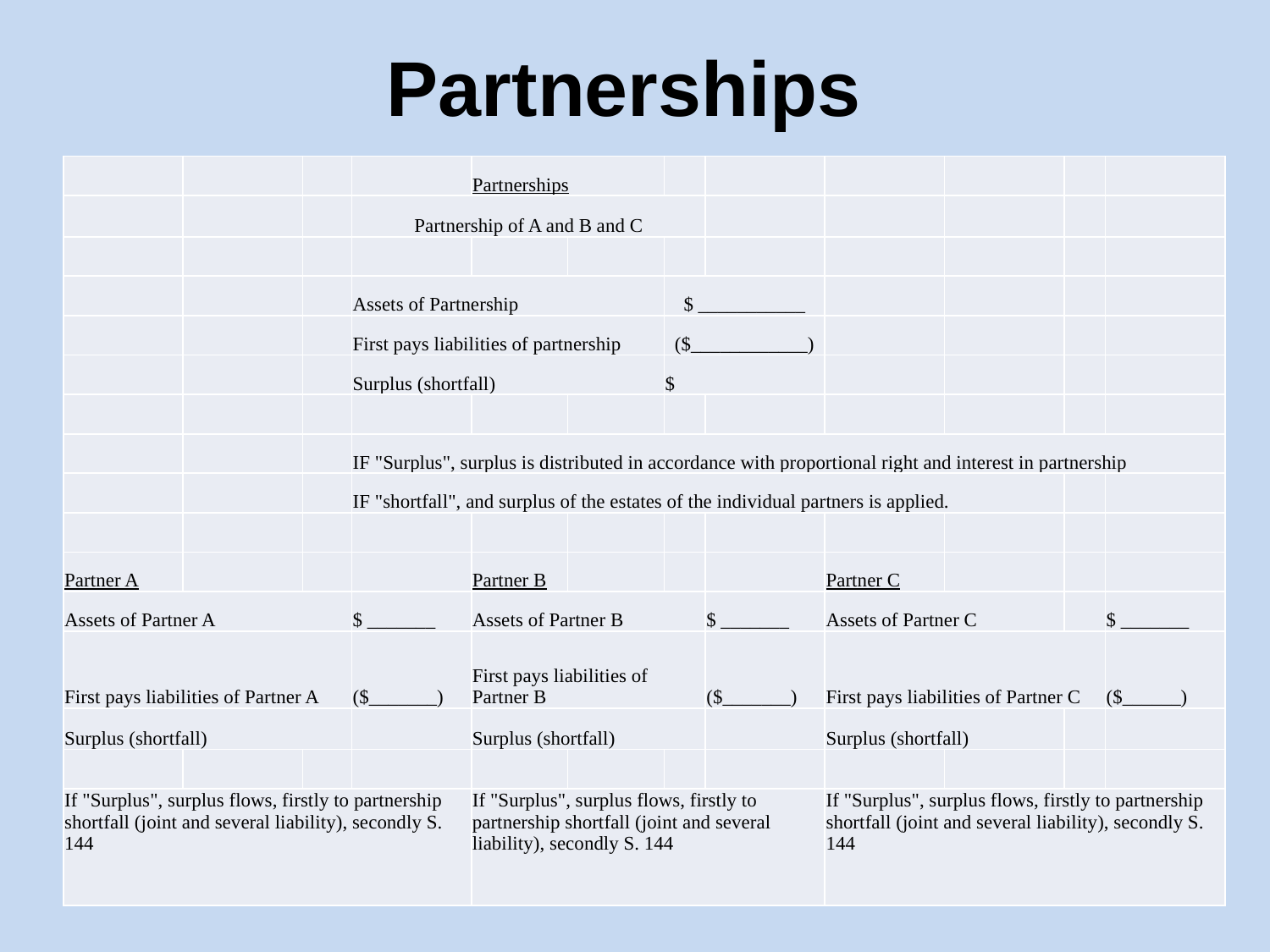

# Partnerships
|  |  |  |  | Partnerships |  |  |  |  |  |  |  |
| --- | --- | --- | --- | --- | --- | --- | --- | --- | --- | --- | --- |
|  |  |  | Partnership of A and B and C |  |  |  |  |  |  |  |  |
|  |  |  |  |  |  |  |  |  |  |  |  |
|  |  |  | Assets of Partnership |  |  | $ \_\_\_\_\_\_\_\_\_\_\_ |  |  |  |  |  |
|  |  |  | First pays liabilities of partnership |  |  | ($\_\_\_\_\_\_\_\_\_\_\_\_) |  |  |  |  |  |
|  |  |  | Surplus (shortfall) |  |  | $ |  |  |  |  |  |
|  |  |  |  |  |  |  |  |  |  |  |  |
|  |  |  | IF "Surplus", surplus is distributed in accordance with proportional right and interest in partnership |  |  |  |  |  |  |  |  |
|  |  |  | IF "shortfall", and surplus of the estates of the individual partners is applied. |  |  |  |  |  |  |  |  |
|  |  |  |  |  |  |  |  |  |  |  |  |
| Partner A |  |  |  | Partner B |  |  |  | Partner C |  |  |  |
| Assets of Partner A |  |  | $ \_\_\_\_\_\_\_ | Assets of Partner B |  |  | $ \_\_\_\_\_\_\_ | Assets of Partner C |  |  | $ \_\_\_\_\_\_\_ |
| First pays liabilities of Partner A |  |  | ($\_\_\_\_\_\_\_) | First pays liabilities of Partner B |  |  | ($\_\_\_\_\_\_\_) | First pays liabilities of Partner C |  |  | ($\_\_\_\_\_\_) |
| Surplus (shortfall) |  |  |  | Surplus (shortfall) |  |  |  | Surplus (shortfall) |  |  |  |
|  |  |  |  |  |  |  |  |  |  |  |  |
| If "Surplus", surplus flows, firstly to partnership shortfall (joint and several liability), secondly S. 144 |  |  |  | If "Surplus", surplus flows, firstly to partnership shortfall (joint and several liability), secondly S. 144 |  |  |  | If "Surplus", surplus flows, firstly to partnership shortfall (joint and several liability), secondly S. 144 |  |  |  |